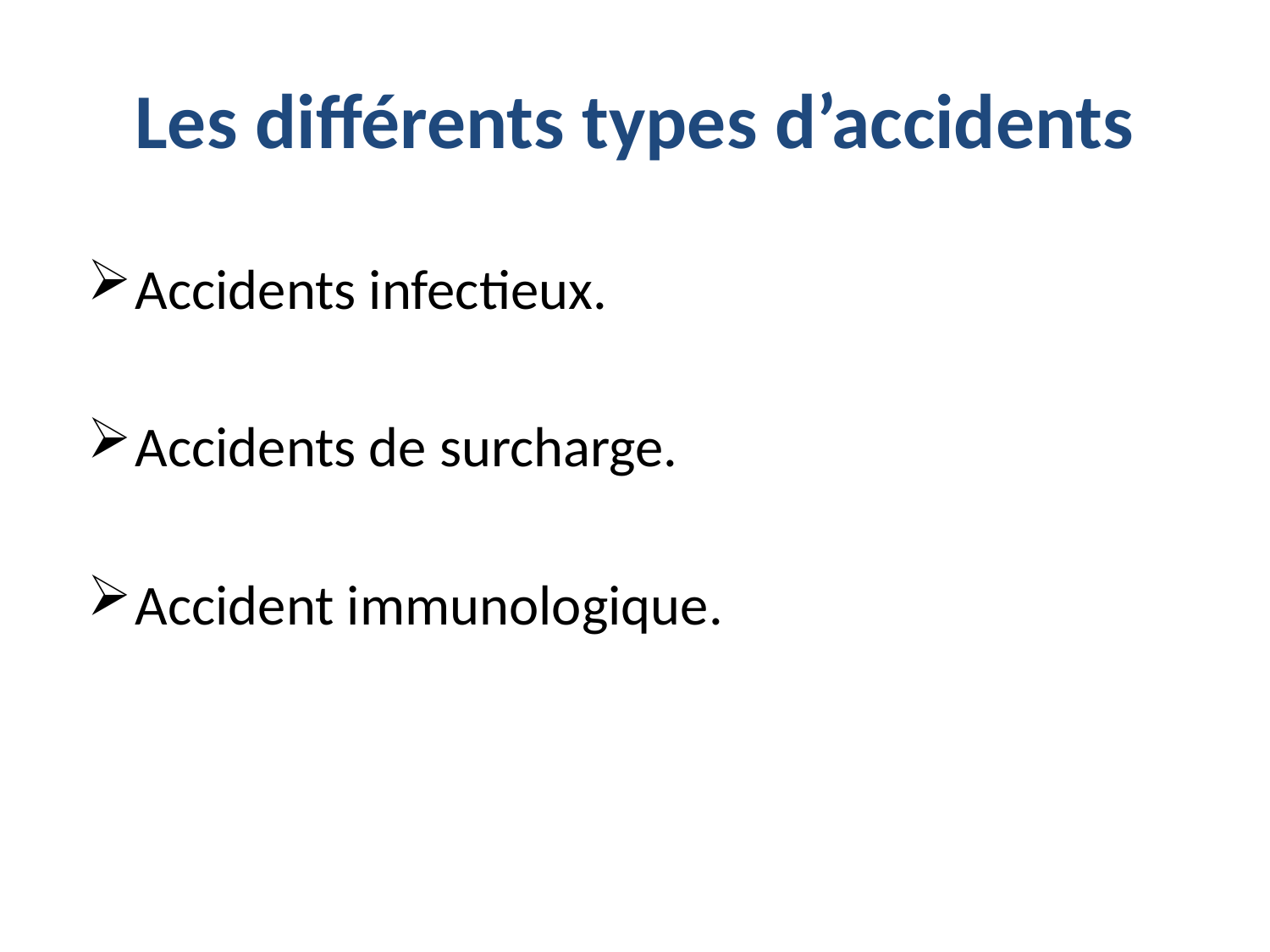

# Les différents types d’accidents
Accidents infectieux.

Accidents de surcharge.

Accident immunologique.